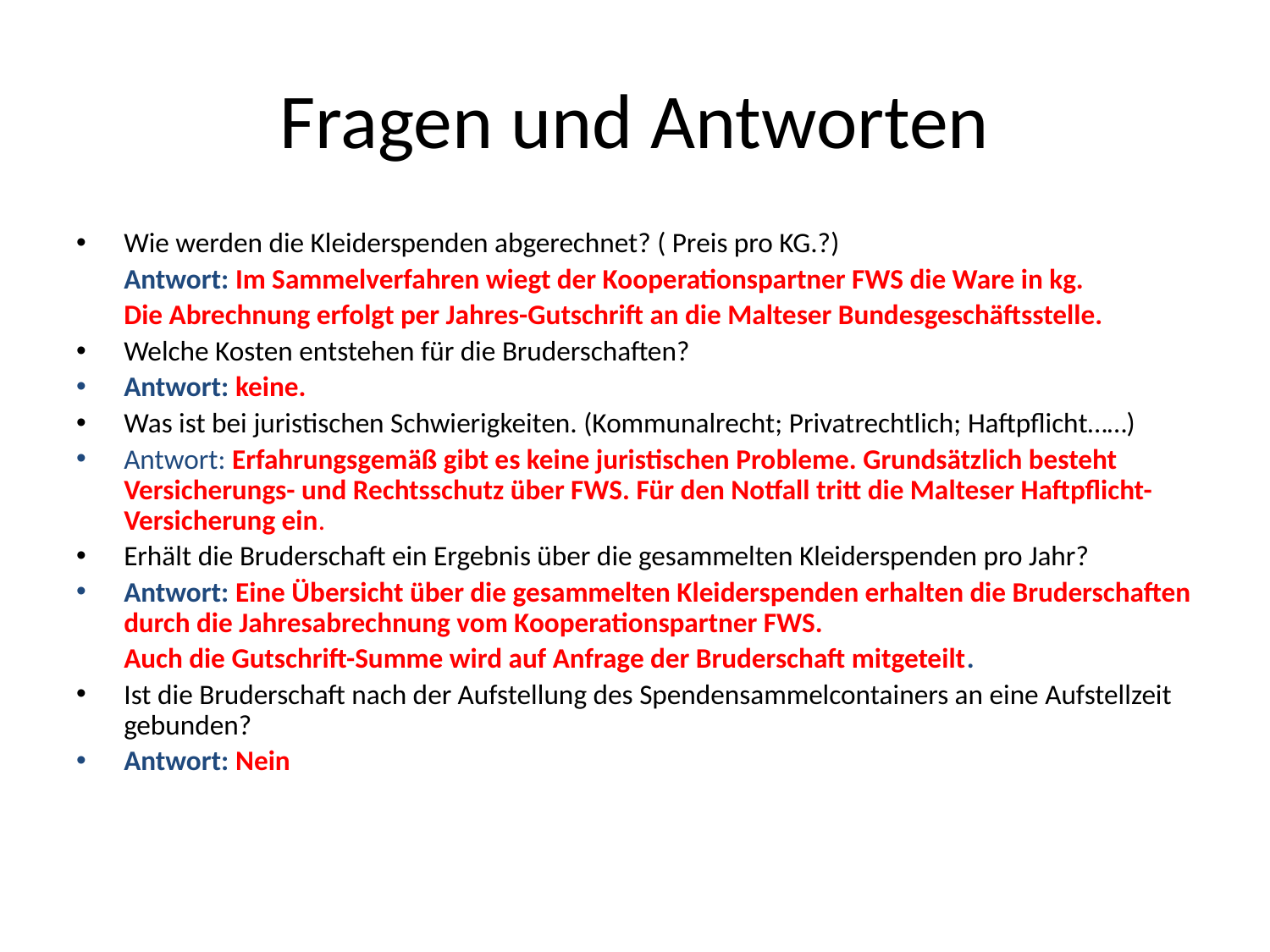

# Fragen und Antworten
Wie werden die Kleiderspenden abgerechnet? ( Preis pro KG.?)
	Antwort: Im Sammelverfahren wiegt der Kooperationspartner FWS die Ware in kg.
	Die Abrechnung erfolgt per Jahres-Gutschrift an die Malteser Bundesgeschäftsstelle.
Welche Kosten entstehen für die Bruderschaften?
Antwort: keine.
Was ist bei juristischen Schwierigkeiten. (Kommunalrecht; Privatrechtlich; Haftpflicht……)
Antwort: Erfahrungsgemäß gibt es keine juristischen Probleme. Grundsätzlich besteht Versicherungs- und Rechtsschutz über FWS. Für den Notfall tritt die Malteser Haftpflicht-Versicherung ein.
Erhält die Bruderschaft ein Ergebnis über die gesammelten Kleiderspenden pro Jahr?
Antwort: Eine Übersicht über die gesammelten Kleiderspenden erhalten die Bruderschaften durch die Jahresabrechnung vom Kooperationspartner FWS.
	Auch die Gutschrift-Summe wird auf Anfrage der Bruderschaft mitgeteilt.
Ist die Bruderschaft nach der Aufstellung des Spendensammelcontainers an eine Aufstellzeit gebunden?
Antwort: Nein